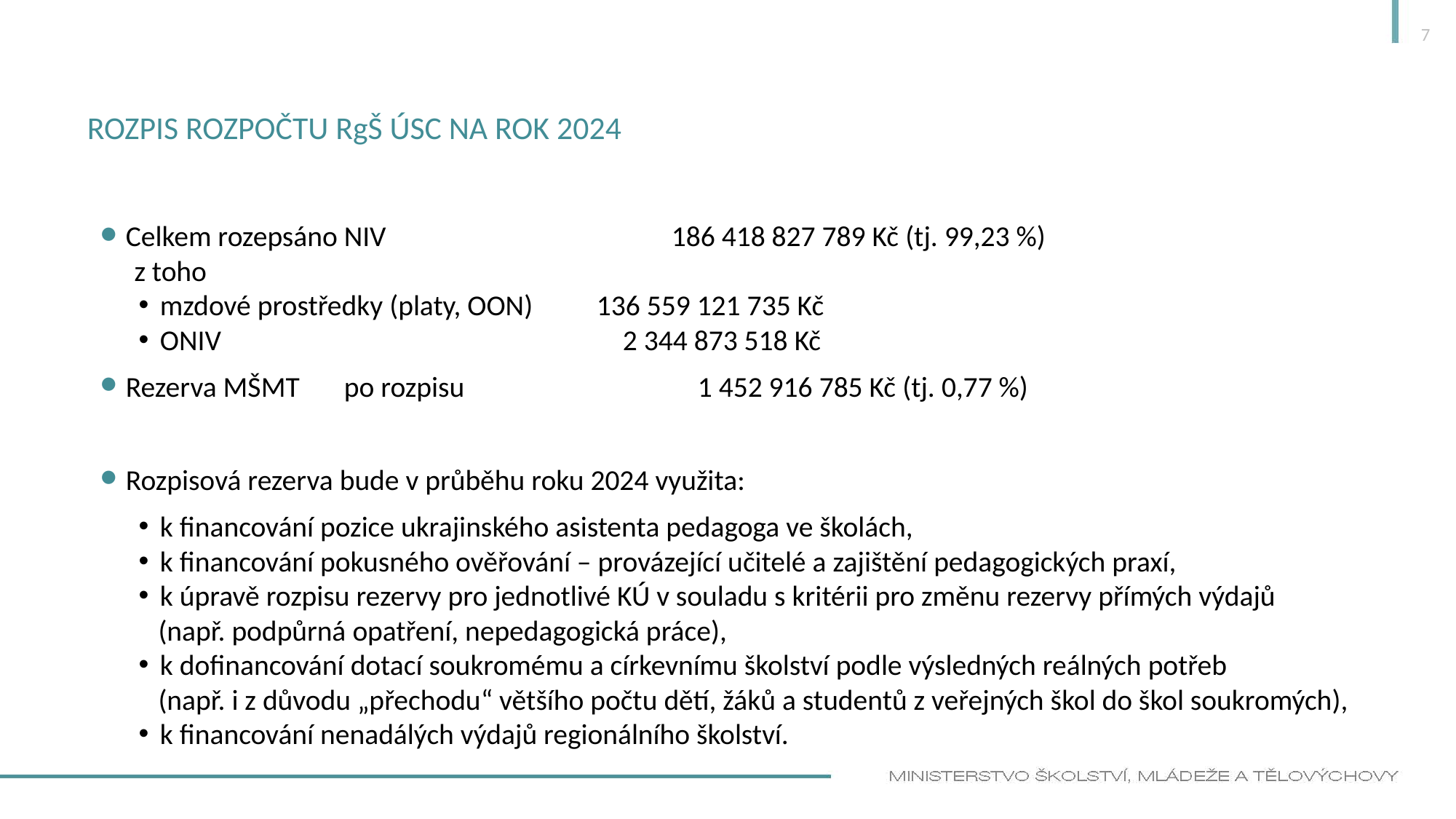

7
# Rozpis rozpočtu RgŠ ÚSC na rok 2024
Celkem rozepsáno NIV 			186 418 827 789 Kč (tj. 99,23 %)
z toho
mzdové prostředky (platy, OON) 	136 559 121 735 Kč
ONIV 				    2 344 873 518 Kč
Rezerva MŠMT	po rozpisu		    1 452 916 785 Kč (tj. 0,77 %)

Rozpisová rezerva bude v průběhu roku 2024 využita:
k financování pozice ukrajinského asistenta pedagoga ve školách,
k financování pokusného ověřování – provázející učitelé a zajištění pedagogických praxí,
k úpravě rozpisu rezervy pro jednotlivé KÚ v souladu s kritérii pro změnu rezervy přímých výdajů
   (např. podpůrná opatření, nepedagogická práce),
k dofinancování dotací soukromému a církevnímu školství podle výsledných reálných potřeb
   (např. i z důvodu „přechodu“ většího počtu dětí, žáků a studentů z veřejných škol do škol soukromých),
k financování nenadálých výdajů regionálního školství.